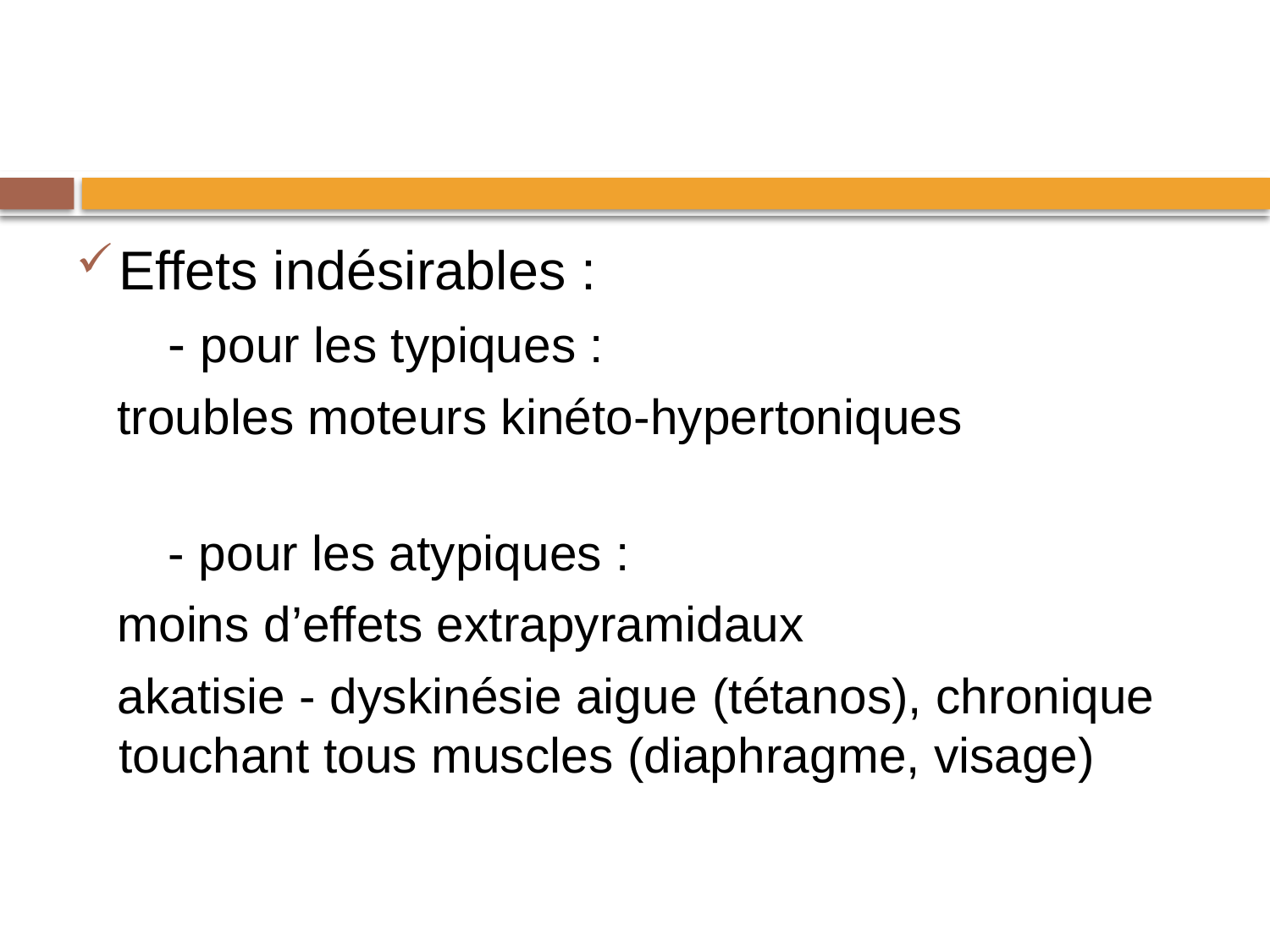

Effets indésirables :
- pour les typiques :
   troubles moteurs kinéto-hypertoniques

- pour les atypiques :
   moins d’effets extrapyramidaux
   akatisie - dyskinésie aigue (tétanos), chronique touchant tous muscles (diaphragme, visage)